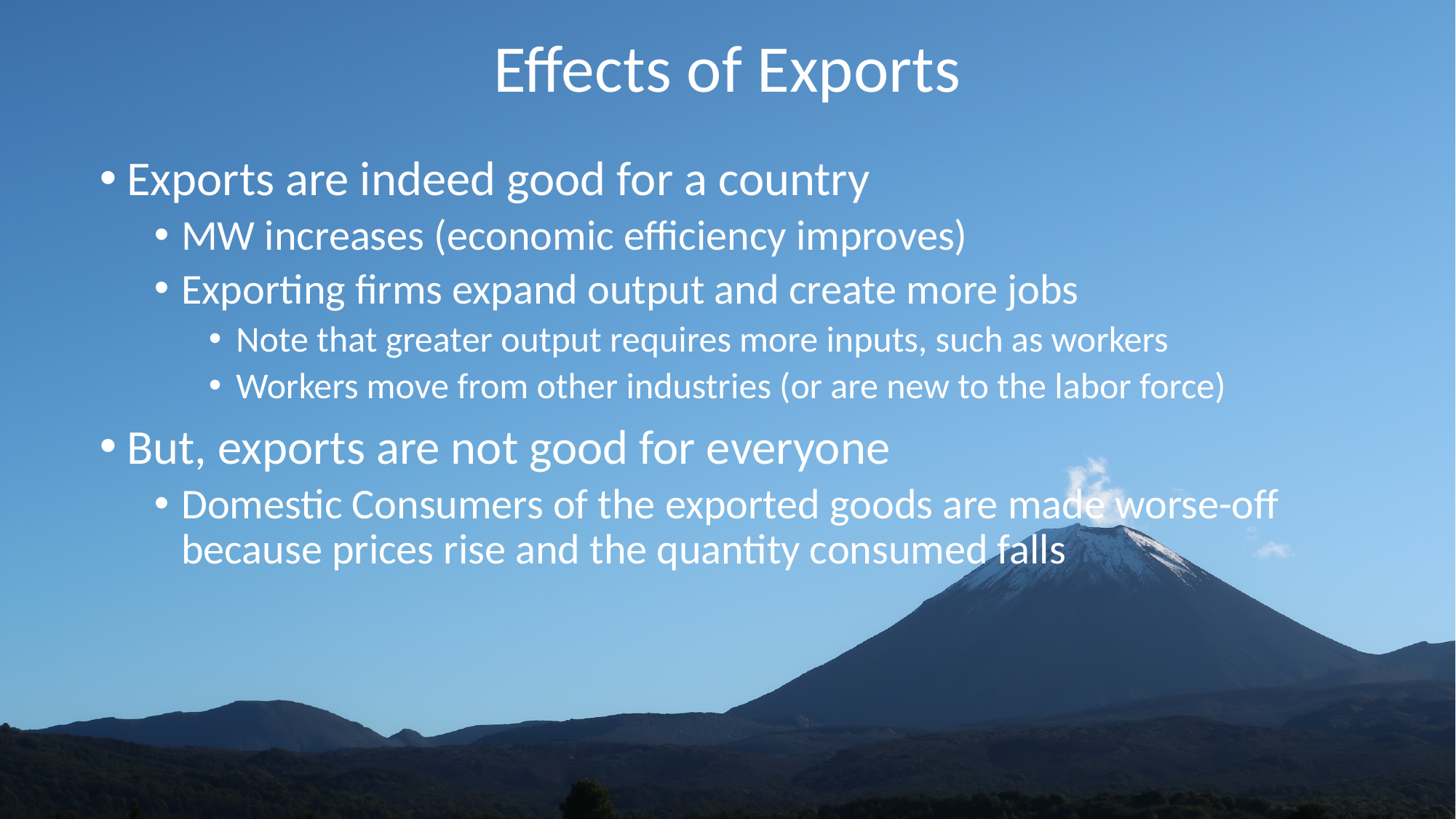

# Effects of Exports
Exports are indeed good for a country
MW increases (economic efficiency improves)
Exporting firms expand output and create more jobs
Note that greater output requires more inputs, such as workers
Workers move from other industries (or are new to the labor force)
But, exports are not good for everyone
Domestic Consumers of the exported goods are made worse-off because prices rise and the quantity consumed falls